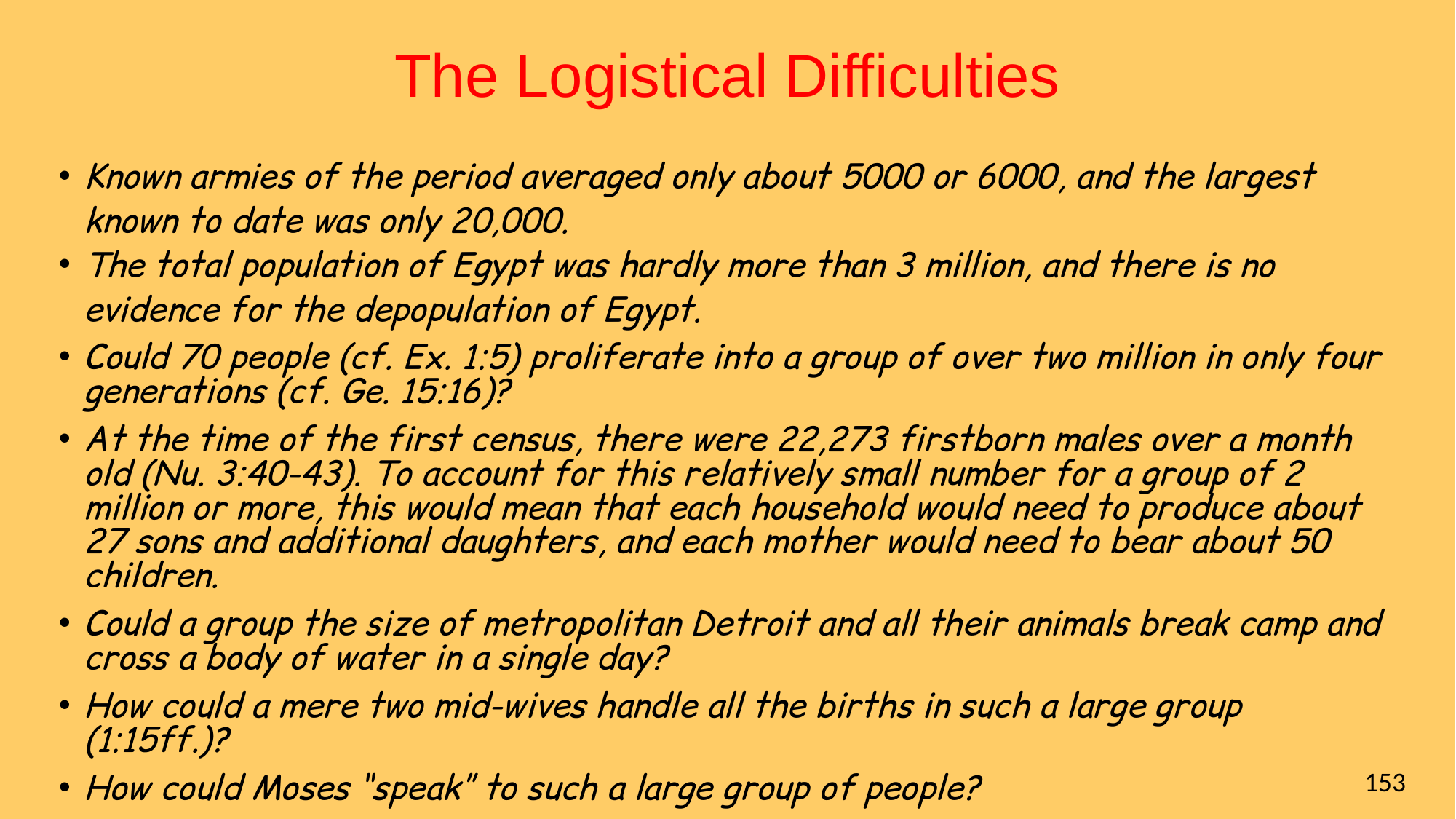

# The Logistical Difficulties
Known armies of the period averaged only about 5000 or 6000, and the largest known to date was only 20,000.
The total population of Egypt was hardly more than 3 million, and there is no evidence for the depopulation of Egypt.
Could 70 people (cf. Ex. 1:5) proliferate into a group of over two million in only four generations (cf. Ge. 15:16)?
At the time of the first census, there were 22,273 firstborn males over a month old (Nu. 3:40-43). To account for this relatively small number for a group of 2 million or more, this would mean that each household would need to produce about 27 sons and additional daughters, and each mother would need to bear about 50 children.
Could a group the size of metropolitan Detroit and all their animals break camp and cross a body of water in a single day?
How could a mere two mid-wives handle all the births in such a large group (1:15ff.)?
How could Moses “speak” to such a large group of people?
153